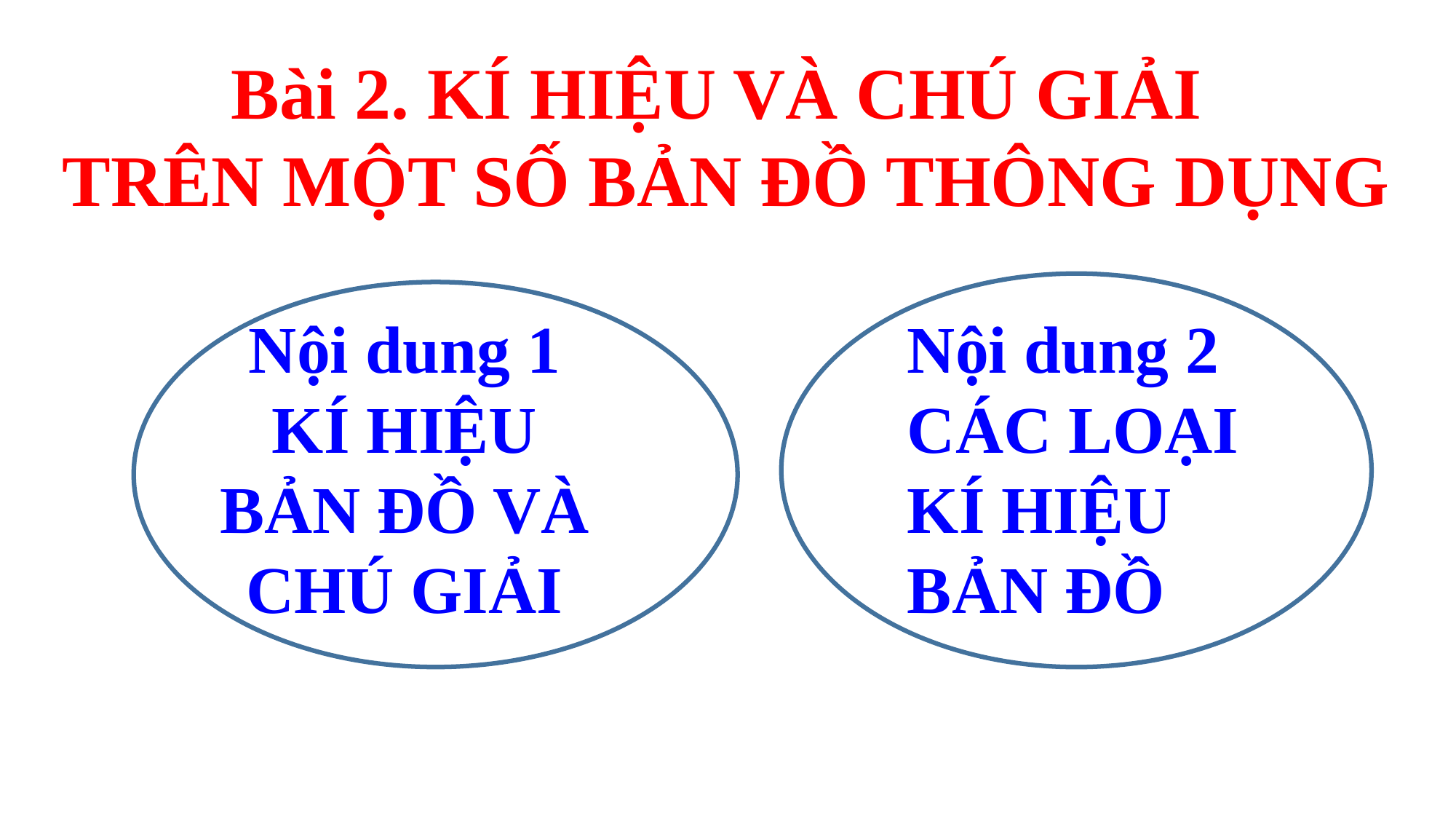

Bài 2. KÍ HIỆU VÀ CHÚ GIẢI
TRÊN MỘT SỐ BẢN ĐỒ THÔNG DỤNG

Nội dung 1
KÍ HIỆU BẢN ĐỒ VÀ CHÚ GIẢI
Nội dung 2
CÁC LOẠI KÍ HIỆU BẢN ĐỒ

.